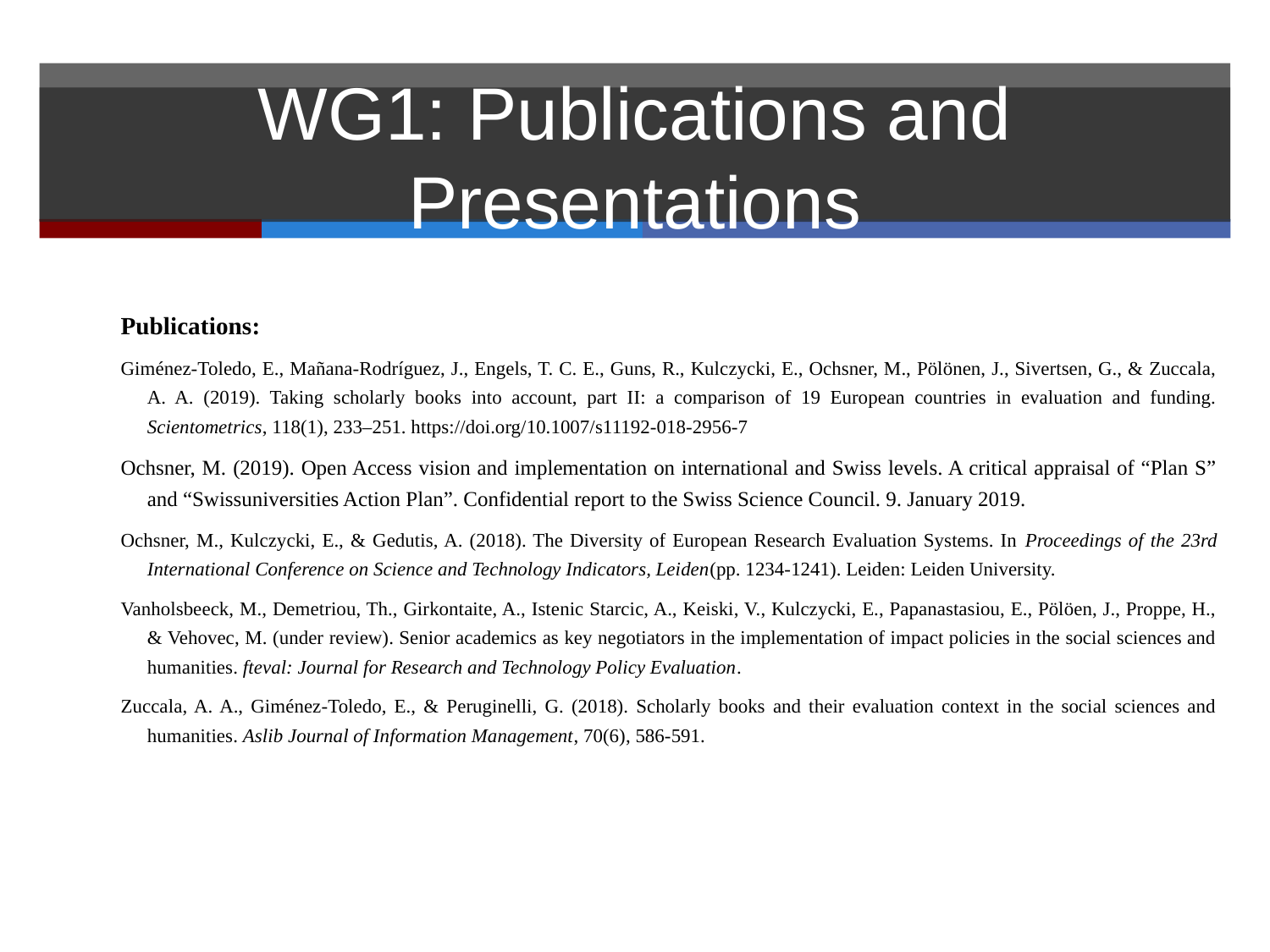

# WG1: Publications and Presentations
Publications:
Giménez-Toledo, E., Mañana-Rodríguez, J., Engels, T. C. E., Guns, R., Kulczycki, E., Ochsner, M., Pölönen, J., Sivertsen, G., & Zuccala, A. A. (2019). Taking scholarly books into account, part II: a comparison of 19 European countries in evaluation and funding. Scientometrics, 118(1), 233–251. https://doi.org/10.1007/s11192-018-2956-7
Ochsner, M. (2019). Open Access vision and implementation on international and Swiss levels. A critical appraisal of “Plan S” and “Swissuniversities Action Plan”. Confidential report to the Swiss Science Council. 9. January 2019.
Ochsner, M., Kulczycki, E., & Gedutis, A. (2018). The Diversity of European Research Evaluation Systems. In Proceedings of the 23rd International Conference on Science and Technology Indicators, Leiden(pp. 1234-1241). Leiden: Leiden University.
Vanholsbeeck, M., Demetriou, Th., Girkontaite, A., Istenic Starcic, A., Keiski, V., Kulczycki, E., Papanastasiou, E., Pölöen, J., Proppe, H., & Vehovec, M. (under review). Senior academics as key negotiators in the implementation of impact policies in the social sciences and humanities. fteval: Journal for Research and Technology Policy Evaluation.
Zuccala, A. A., Giménez-Toledo, E., & Peruginelli, G. (2018). Scholarly books and their evaluation context in the social sciences and humanities. Aslib Journal of Information Management, 70(6), 586-591.